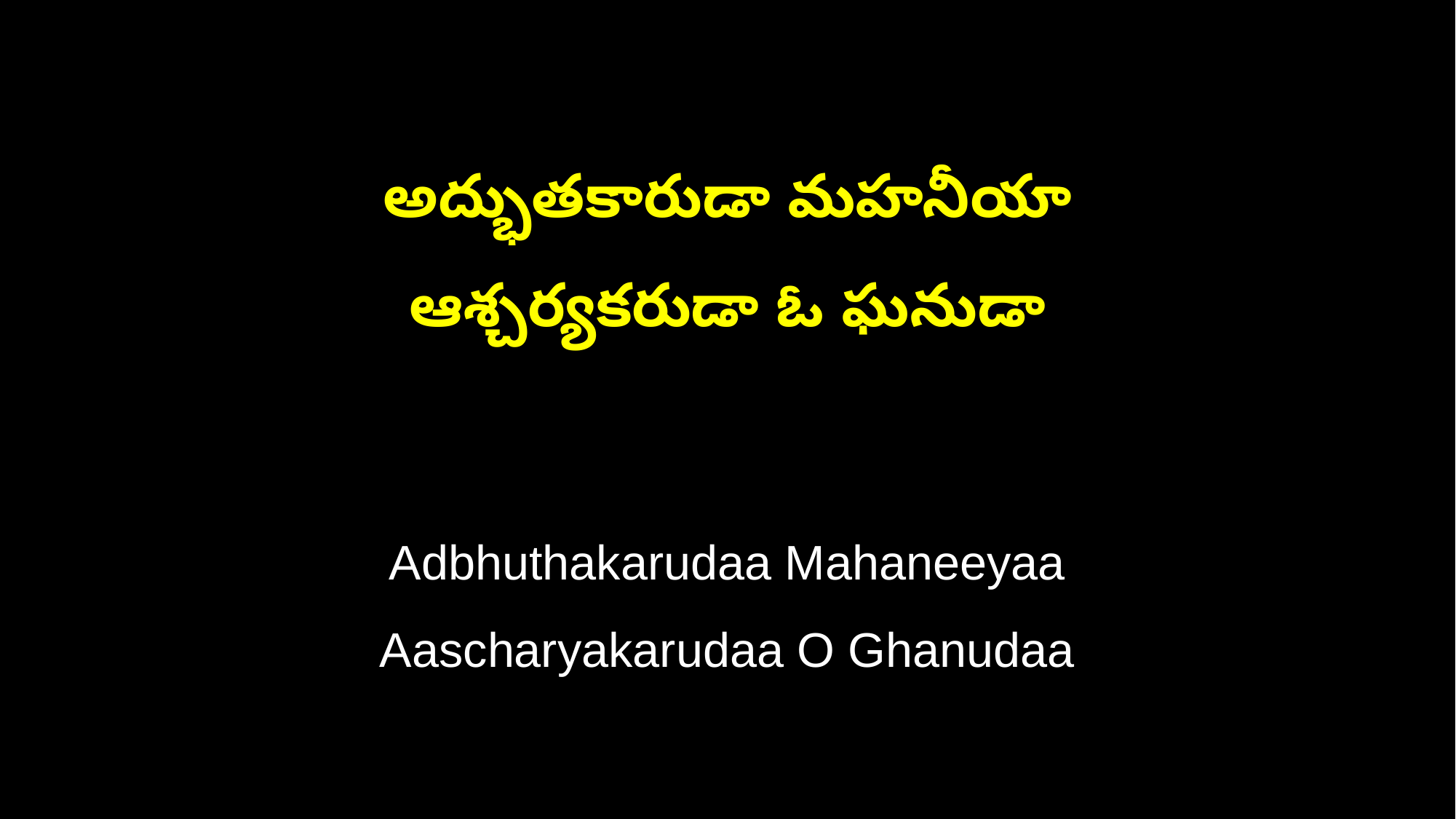

అద్భుతకారుడా మహనీయా
ఆశ్చర్యకరుడా ఓ ఘనుడా
Adbhuthakarudaa Mahaneeyaa
Aascharyakarudaa O Ghanudaa